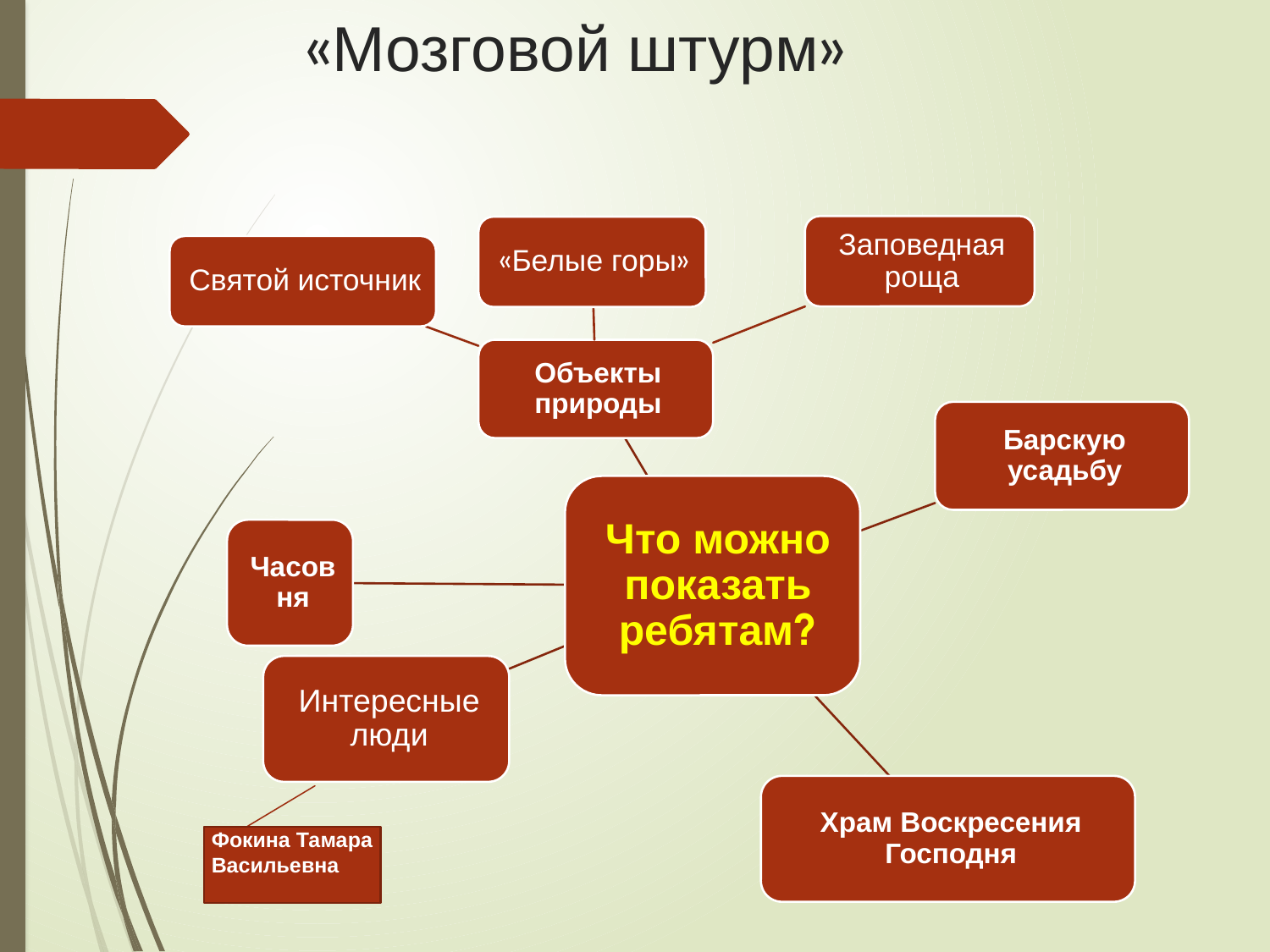

# «Мозговой штурм»
Что можно показать ребятам?
Объекты природы
«Белые горы»
Святой источник
Заповедная роща
Барскую усадьбу
Храм Воскресения Господня
Интересные люди
Часовня
Фокина Тамара Васильевна